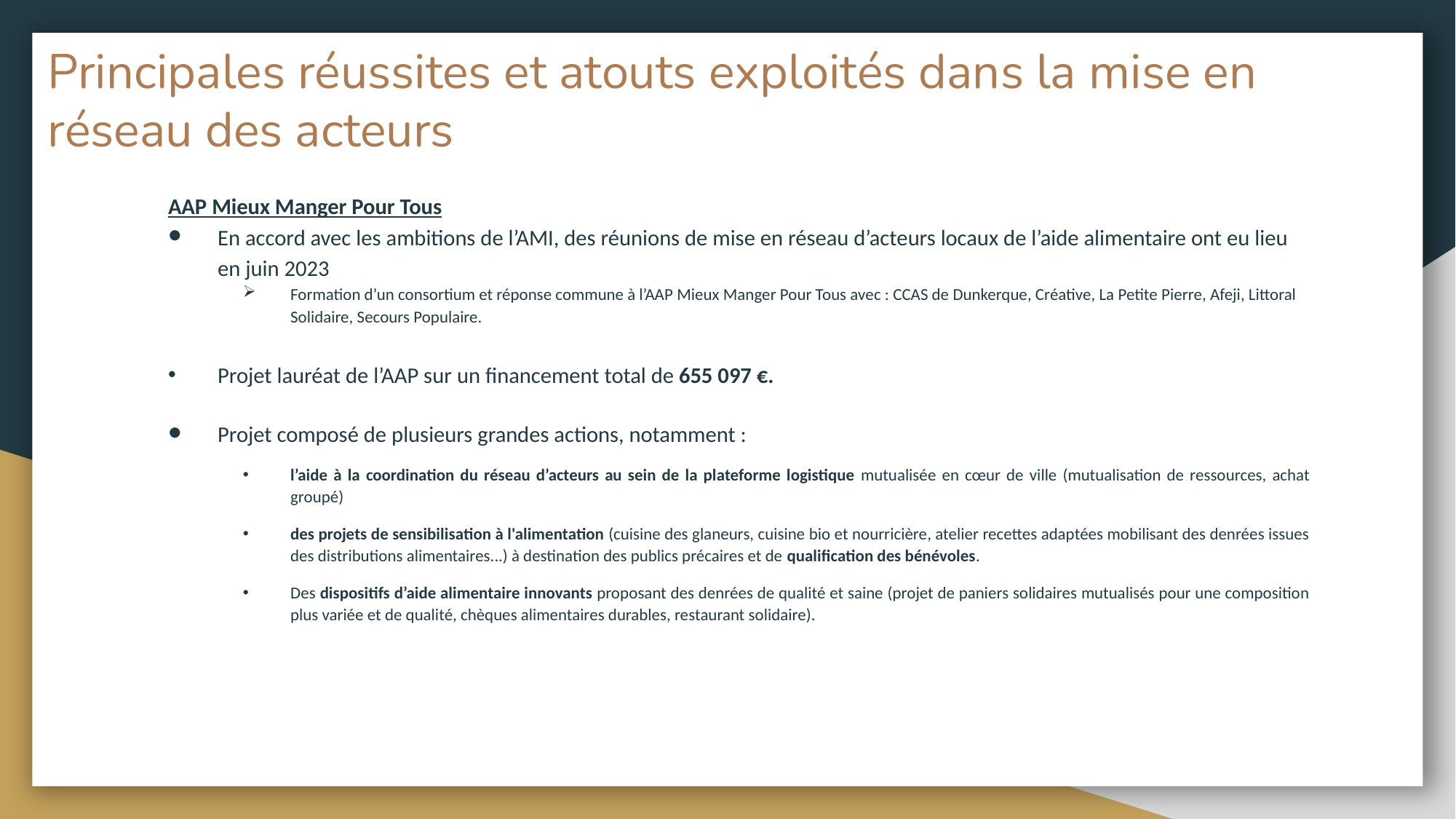

# Principales réussites et atouts exploités dans la mise en réseau des acteurs
AAP Mieux Manger Pour Tous
En accord avec les ambitions de l’AMI, des réunions de mise en réseau d’acteurs locaux de l’aide alimentaire ont eu lieu en juin 2023
Formation d’un consortium et réponse commune à l’AAP Mieux Manger Pour Tous avec : CCAS de Dunkerque, Créative, La Petite Pierre, Afeji, Littoral Solidaire, Secours Populaire.

Projet lauréat de l’AAP sur un financement total de 655 097 €.

Projet composé de plusieurs grandes actions, notamment :
l’aide à la coordination du réseau d’acteurs au sein de la plateforme logistique mutualisée en cœur de ville (mutualisation de ressources, achat groupé)
des projets de sensibilisation à l'alimentation (cuisine des glaneurs, cuisine bio et nourricière, atelier recettes adaptées mobilisant des denrées issues des distributions alimentaires...) à destination des publics précaires et de qualification des bénévoles.
Des dispositifs d’aide alimentaire innovants proposant des denrées de qualité et saine (projet de paniers solidaires mutualisés pour une composition plus variée et de qualité, chèques alimentaires durables, restaurant solidaire).